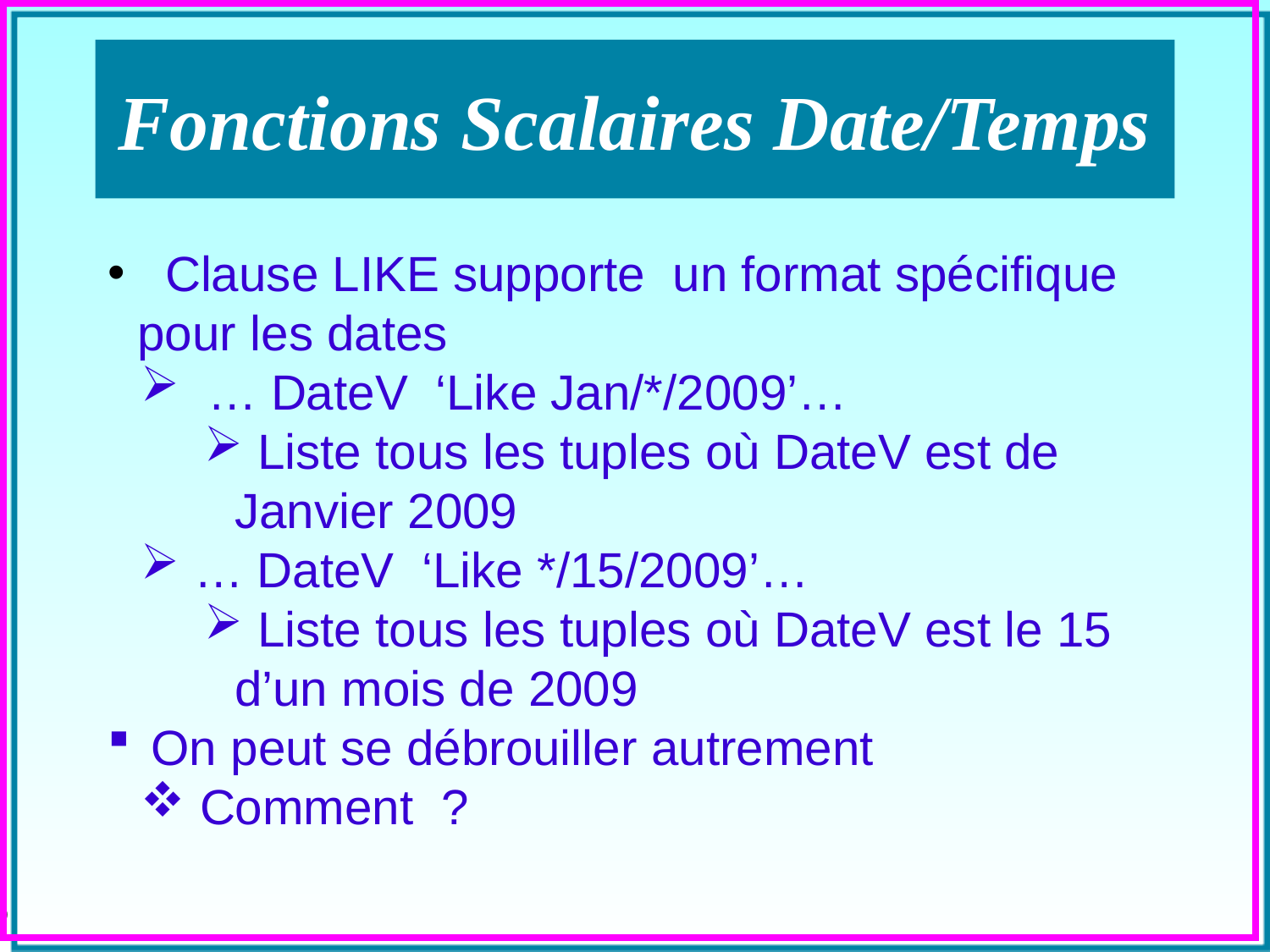

# Fonctions Scalaires Date/Temps
  Clause LIKE supporte  un format spécifique pour les dates
  … DateV  ‘Like Jan/*/2009’…
 Liste tous les tuples où DateV est de Janvier 2009
 … DateV  ‘Like */15/2009’…
 Liste tous les tuples où DateV est le 15 d’un mois de 2009
 On peut se débrouiller autrement
 Comment  ?